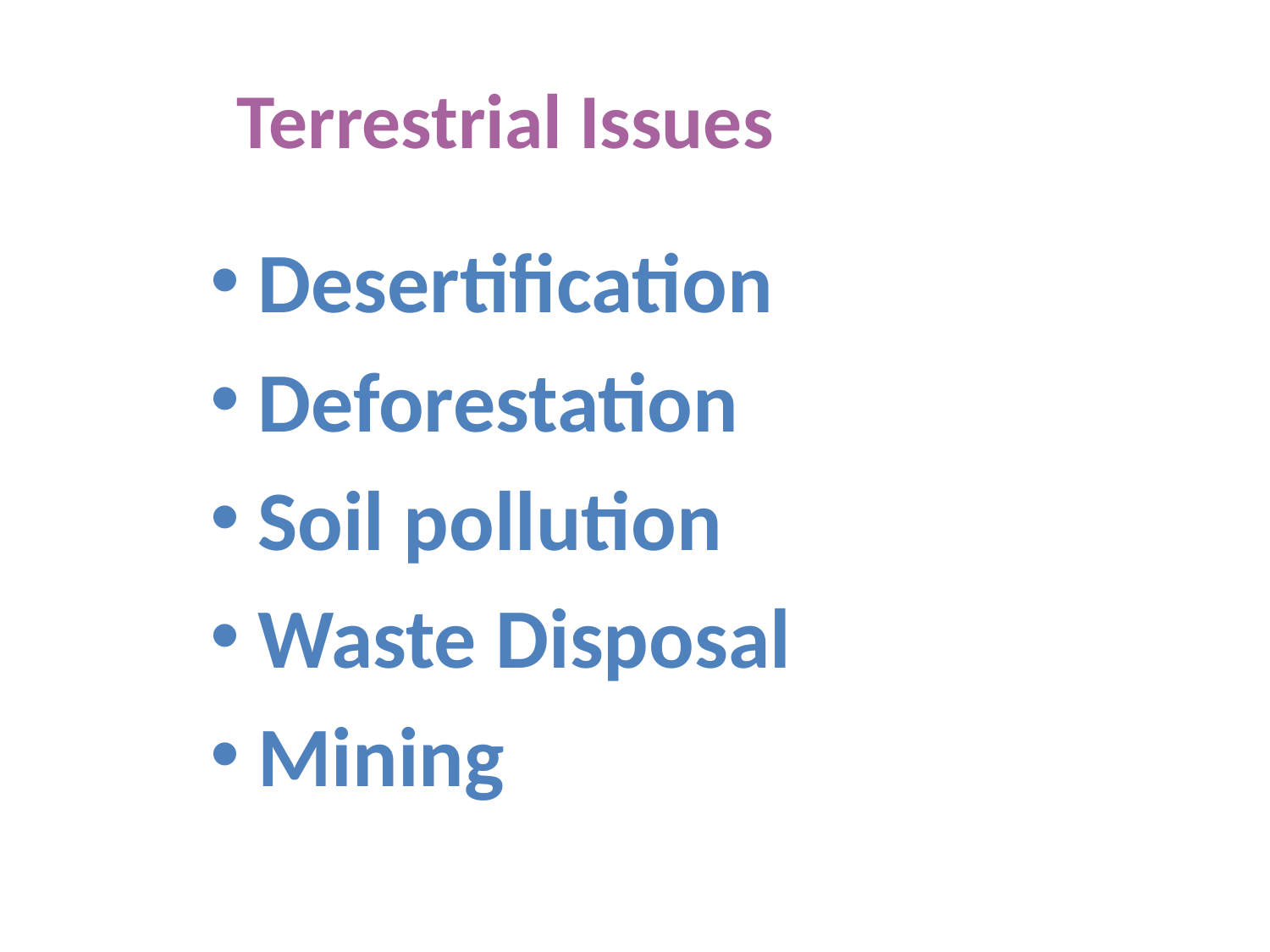

# Terrestrial Issues
Desertification
Deforestation
Soil pollution
Waste Disposal
Mining